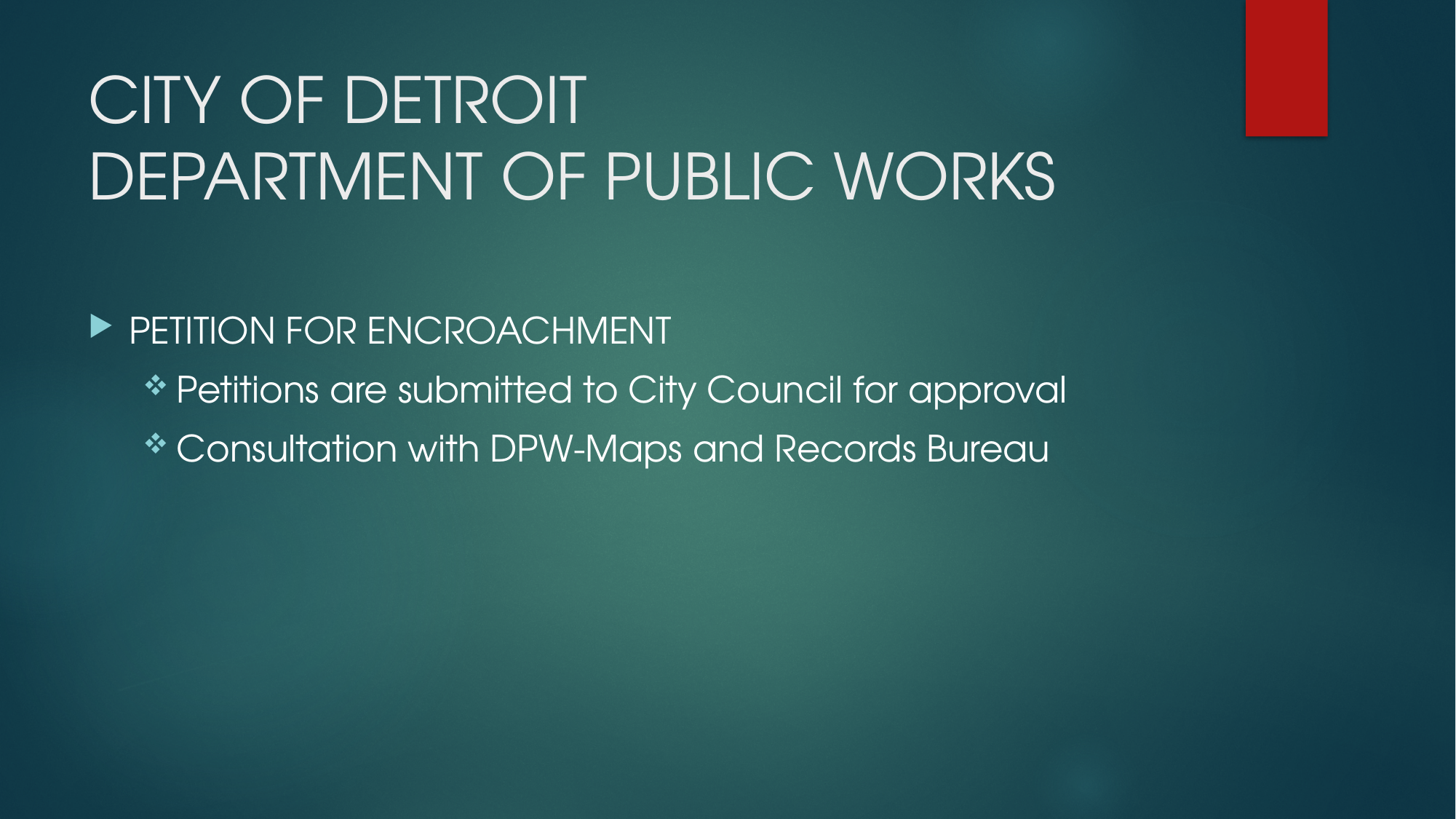

# CITY OF DETROIT DEPARTMENT OF PUBLIC WORKS
PETITION FOR ENCROACHMENT
Petitions are submitted to City Council for approval
Consultation with DPW-Maps and Records Bureau